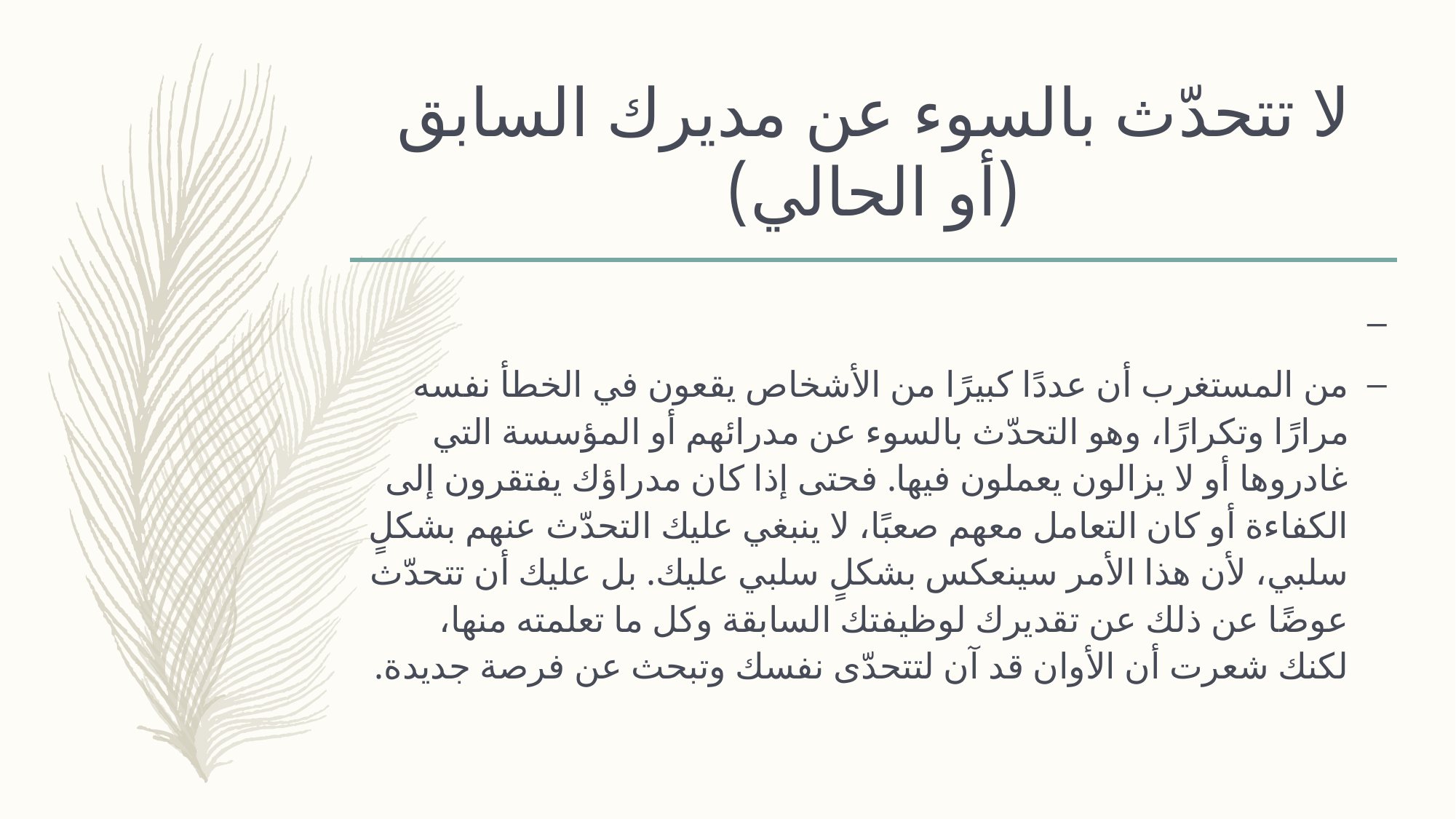

# لا تتحدّث بالسوء عن مديرك السابق (أو الحالي)

من المستغرب أن عددًا كبيرًا من الأشخاص يقعون في الخطأ نفسه مرارًا وتكرارًا، وهو التحدّث بالسوء عن مدرائهم أو المؤسسة التي غادروها أو لا يزالون يعملون فيها. فحتى إذا كان مدراؤك يفتقرون إلى الكفاءة أو كان التعامل معهم صعبًا، لا ينبغي عليك التحدّث عنهم بشكلٍ سلبي، لأن هذا الأمر سينعكس بشكلٍ سلبي عليك. بل عليك أن تتحدّث عوضًا عن ذلك عن تقديرك لوظيفتك السابقة وكل ما تعلمته منها، لكنك شعرت أن الأوان قد آن لتتحدّى نفسك وتبحث عن فرصة جديدة.